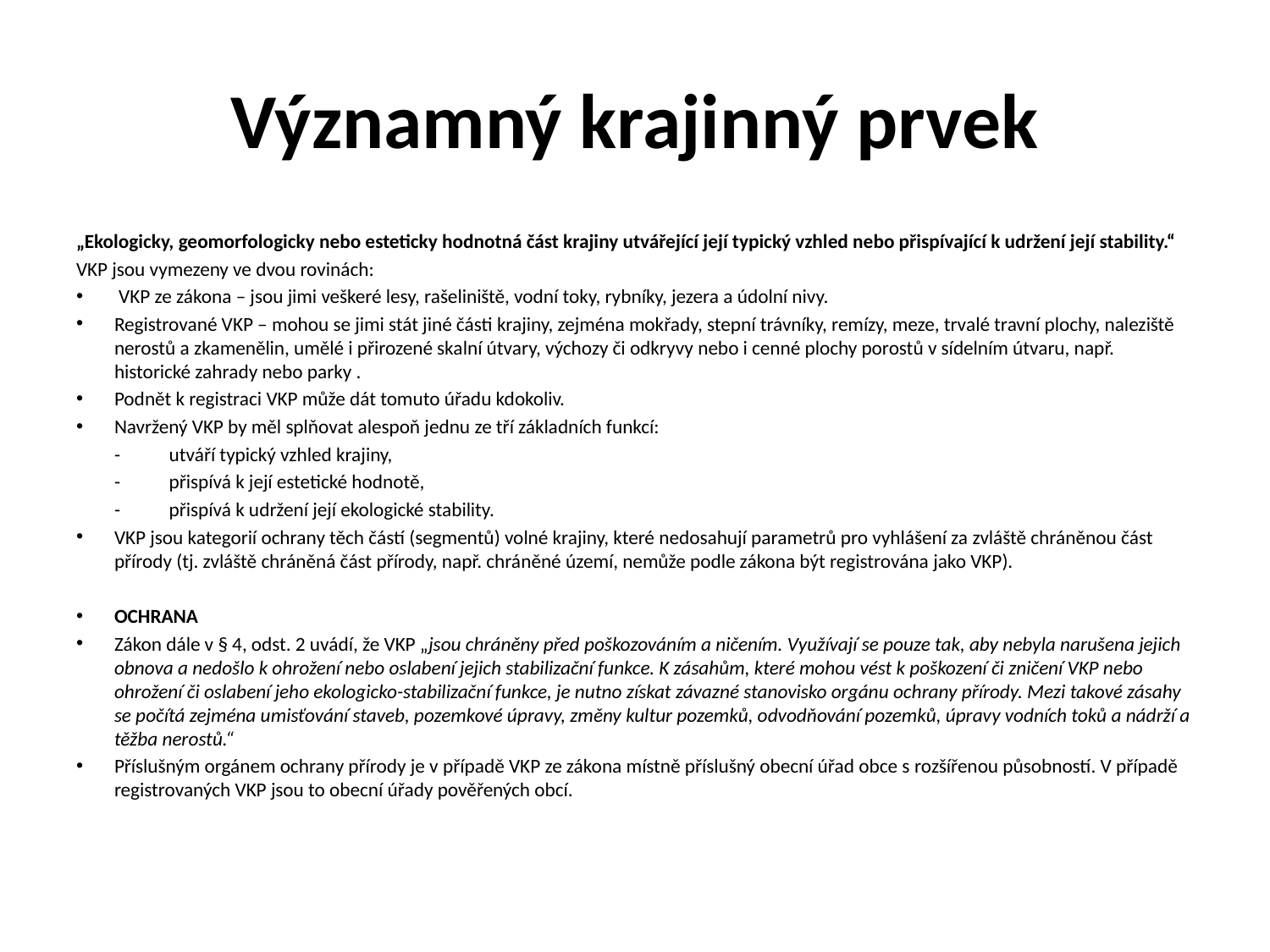

# Významný krajinný prvek
„Ekologicky, geomorfologicky nebo esteticky hodnotná část krajiny utvářející její typický vzhled nebo přispívající k udržení její stability.“
VKP jsou vymezeny ve dvou rovinách:
 VKP ze zákona – jsou jimi veškeré lesy, rašeliniště, vodní toky, rybníky, jezera a údolní nivy.
Registrované VKP – mohou se jimi stát jiné části krajiny, zejména mokřady, stepní trávníky, remízy, meze, trvalé travní plochy, naleziště nerostů a zkamenělin, umělé i přirozené skalní útvary, výchozy či odkryvy nebo i cenné plochy porostů v sídelním útvaru, např. historické zahrady nebo parky .
Podnět k registraci VKP může dát tomuto úřadu kdokoliv.
Navržený VKP by měl splňovat alespoň jednu ze tří základních funkcí:
	-           utváří typický vzhled krajiny,
	-           přispívá k její estetické hodnotě,
	-           přispívá k udržení její ekologické stability.
VKP jsou kategorií ochrany těch částí (segmentů) volné krajiny, které nedosahují parametrů pro vyhlášení za zvláště chráněnou část přírody (tj. zvláště chráněná část přírody, např. chráněné území, nemůže podle zákona být registrována jako VKP).

OCHRANA
Zákon dále v § 4, odst. 2 uvádí, že VKP „jsou chráněny před poškozováním a ničením. Využívají se pouze tak, aby nebyla narušena jejich obnova a nedošlo k ohrožení nebo oslabení jejich stabilizační funkce. K zásahům, které mohou vést k poškození či zničení VKP nebo ohrožení či oslabení jeho ekologicko-stabilizační funkce, je nutno získat závazné stanovisko orgánu ochrany přírody. Mezi takové zásahy se počítá zejména umisťování staveb, pozemkové úpravy, změny kultur pozemků, odvodňování pozemků, úpravy vodních toků a nádrží a těžba nerostů.“
Příslušným orgánem ochrany přírody je v případě VKP ze zákona místně příslušný obecní úřad obce s rozšířenou působností. V případě registrovaných VKP jsou to obecní úřady pověřených obcí.